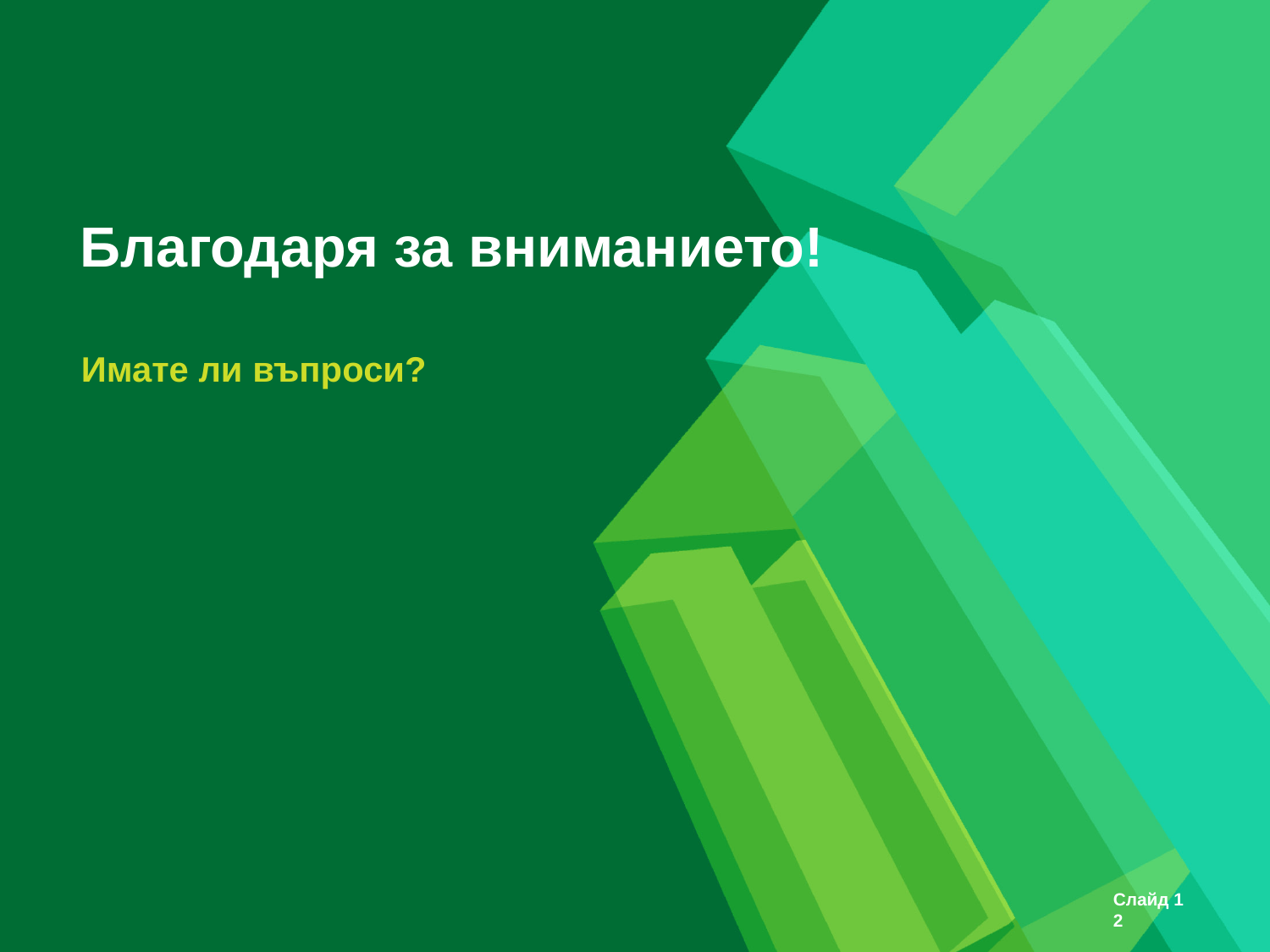

# Благодаря за вниманието!
Имате ли въпроси?
Слайд 12